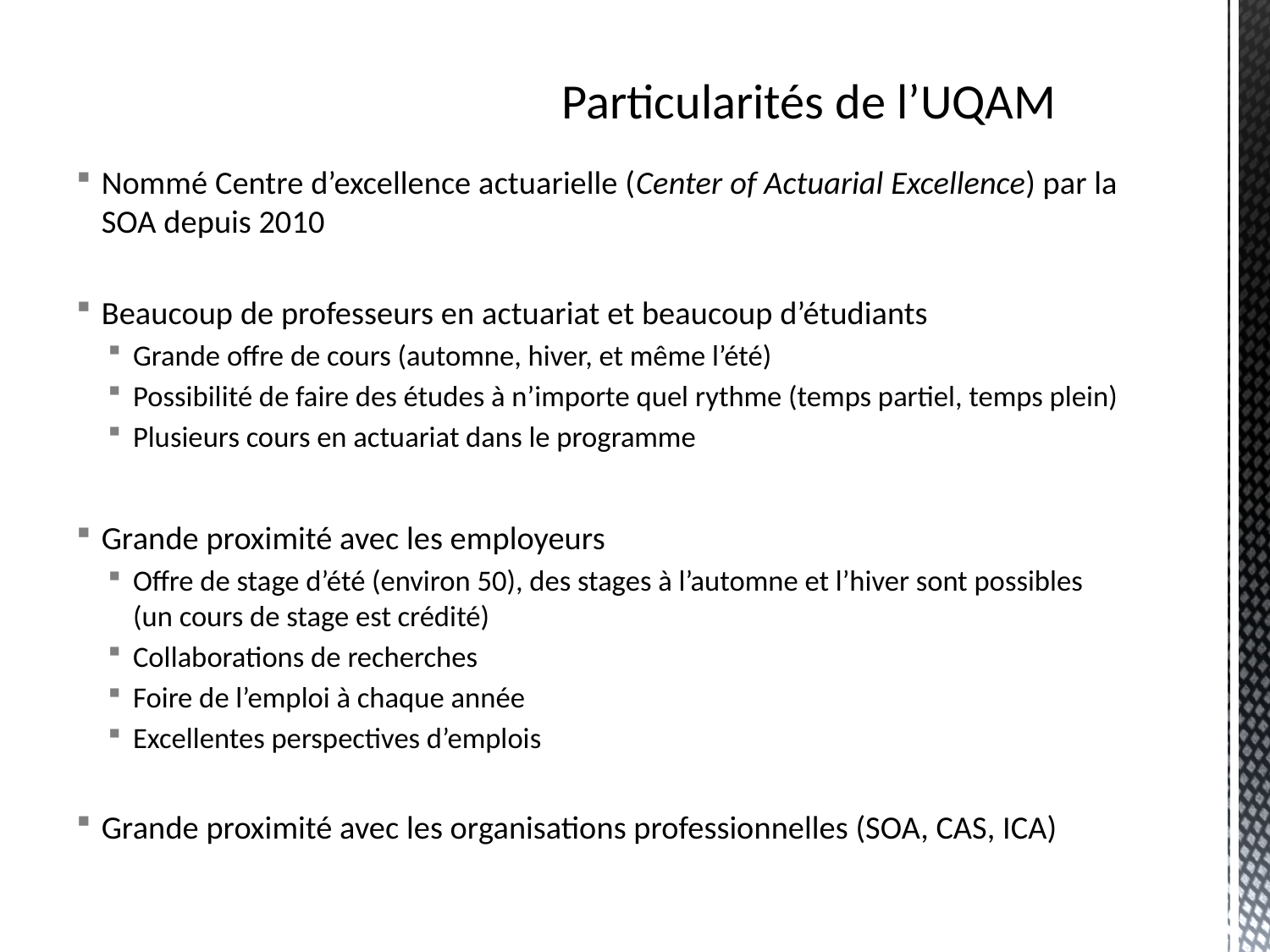

Nommé Centre d’excellence actuarielle (Center of Actuarial Excellence) par la SOA depuis 2010

Beaucoup de professeurs en actuariat et beaucoup d’étudiants
Grande offre de cours (automne, hiver, et même l’été)
Possibilité de faire des études à n’importe quel rythme (temps partiel, temps plein)
Plusieurs cours en actuariat dans le programme

Grande proximité avec les employeurs
Offre de stage d’été (environ 50), des stages à l’automne et l’hiver sont possibles (un cours de stage est crédité)
Collaborations de recherches
Foire de l’emploi à chaque année
Excellentes perspectives d’emplois

Grande proximité avec les organisations professionnelles (SOA, CAS, ICA)
# Particularités de l’UQAM